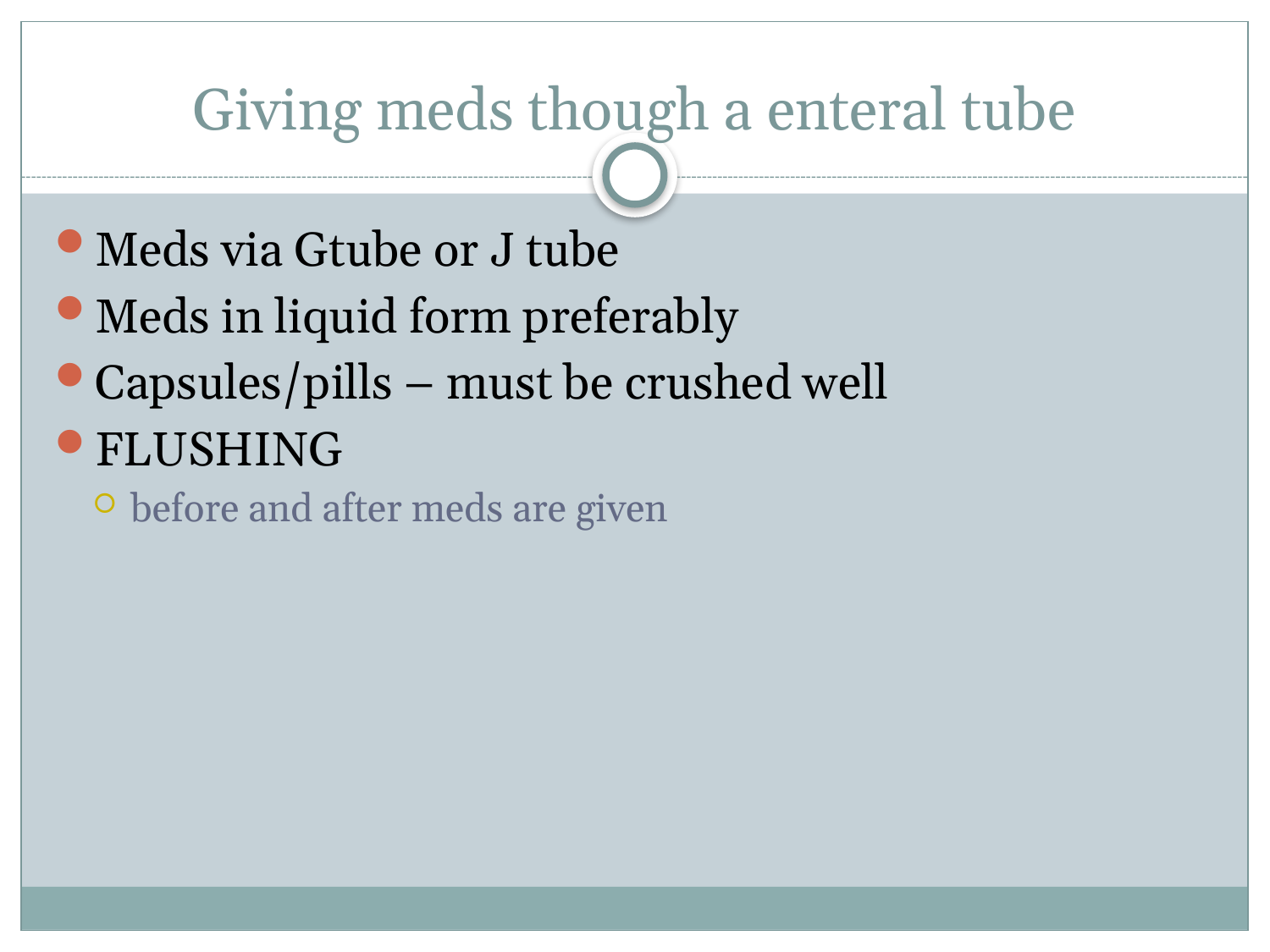

# Giving meds though a enteral tube
Meds via Gtube or J tube
Meds in liquid form preferably
Capsules/pills – must be crushed well
FLUSHING
before and after meds are given